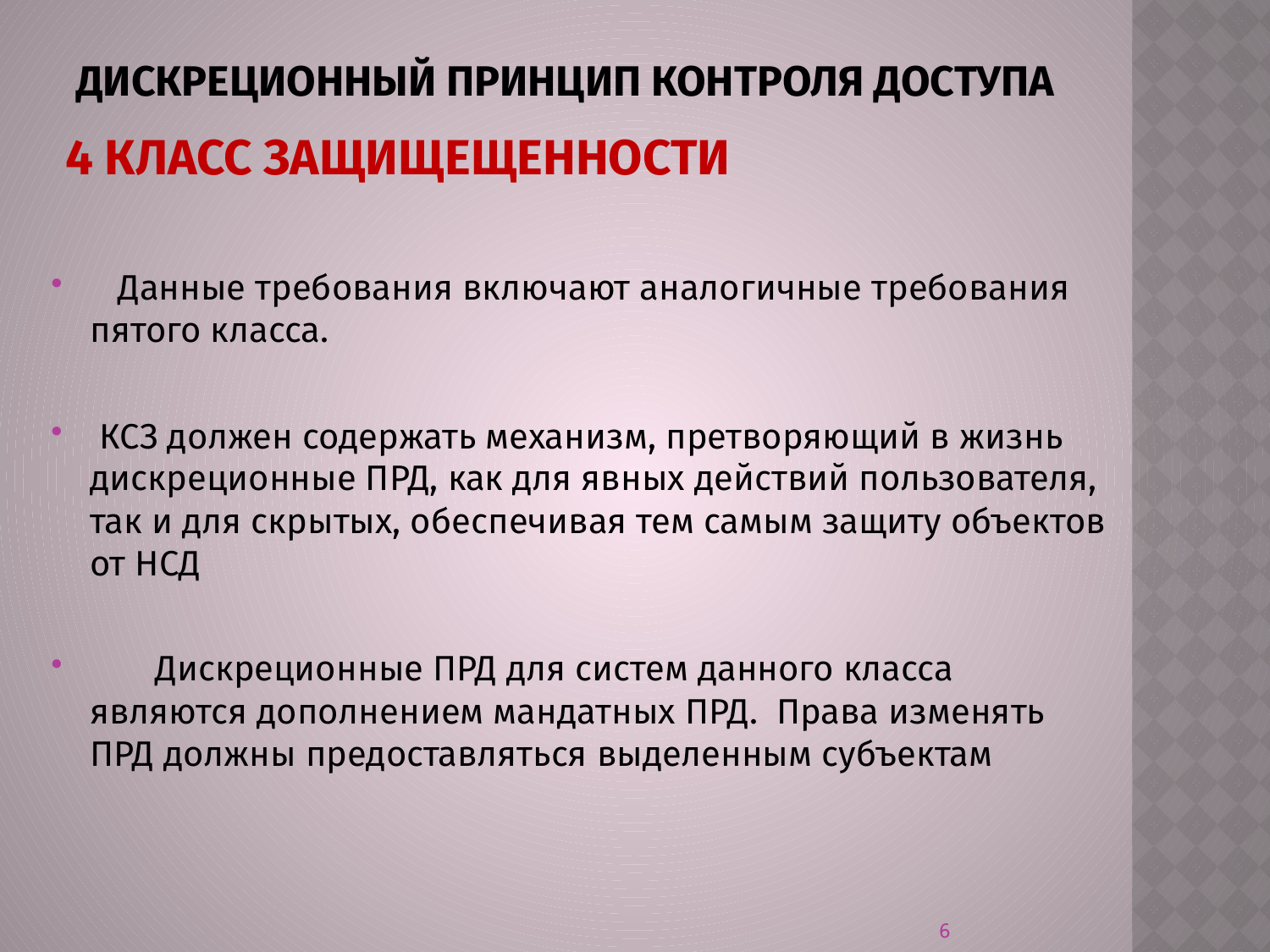

# Дискреционный принцип контроля доступа
 4 КЛАСС ЗАЩИЩЕЩЕННОСТИ

   Данные требования включают аналогичные требования пятого класса.

 КСЗ должен содержать механизм, претворяющий в жизнь дискреционные ПРД, как для явных действий пользователя, так и для скрытых, обеспечивая тем самым защиту объектов от НСД

       Дискреционные ПРД для систем данного класса являются дополнением мандатных ПРД.  Права изменять ПРД должны предоставляться выделенным субъектам

6